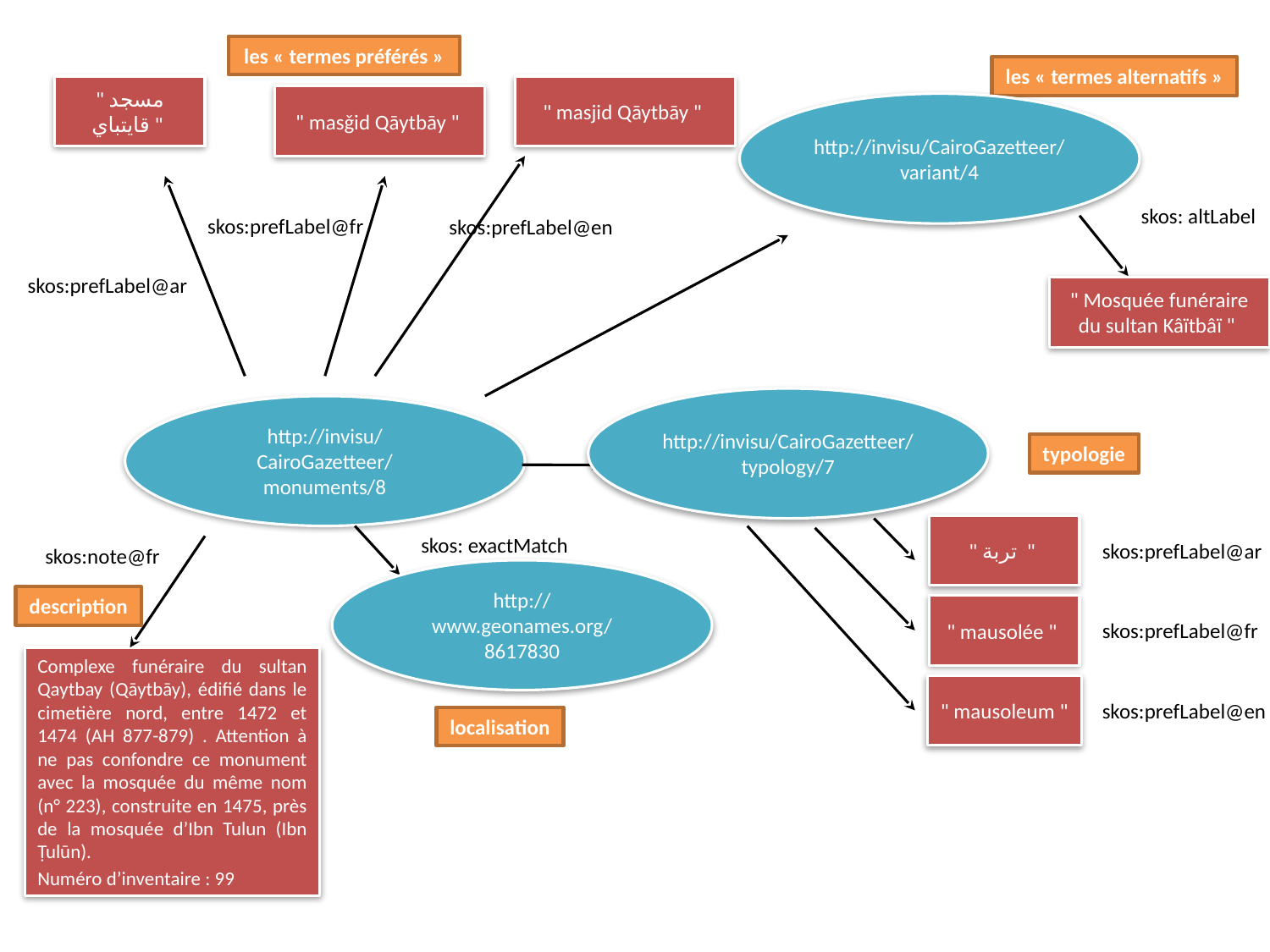

les « termes préférés »
les « termes alternatifs »
" مسجد قايتباي "
" masjid Qāytbāy "
" masǧid Qāytbāy "
http://invisu/CairoGazetteer/ variant/4
skos: altLabel
skos:prefLabel@fr
skos:prefLabel@en
skos:prefLabel@ar
" Mosquée funéraire du sultan Kâïtbâï "
http://invisu/CairoGazetteer/ typology/7
http://invisu/CairoGazetteer/monuments/8
typologie
" تربة  "
skos: exactMatch
skos:prefLabel@ar
skos:note@fr
http://www.geonames.org/8617830
description
" mausolée "
skos:prefLabel@fr
Complexe funéraire du sultan Qaytbay (Qāytbāy), édifié dans le cimetière nord, entre 1472 et 1474 (AH 877-879) . Attention à ne pas confondre ce monument avec la mosquée du même nom (n° 223), construite en 1475, près de la mosquée d’Ibn Tulun (Ibn Ṭulūn).
Numéro d’inventaire : 99
" mausoleum "
skos:prefLabel@en
localisation